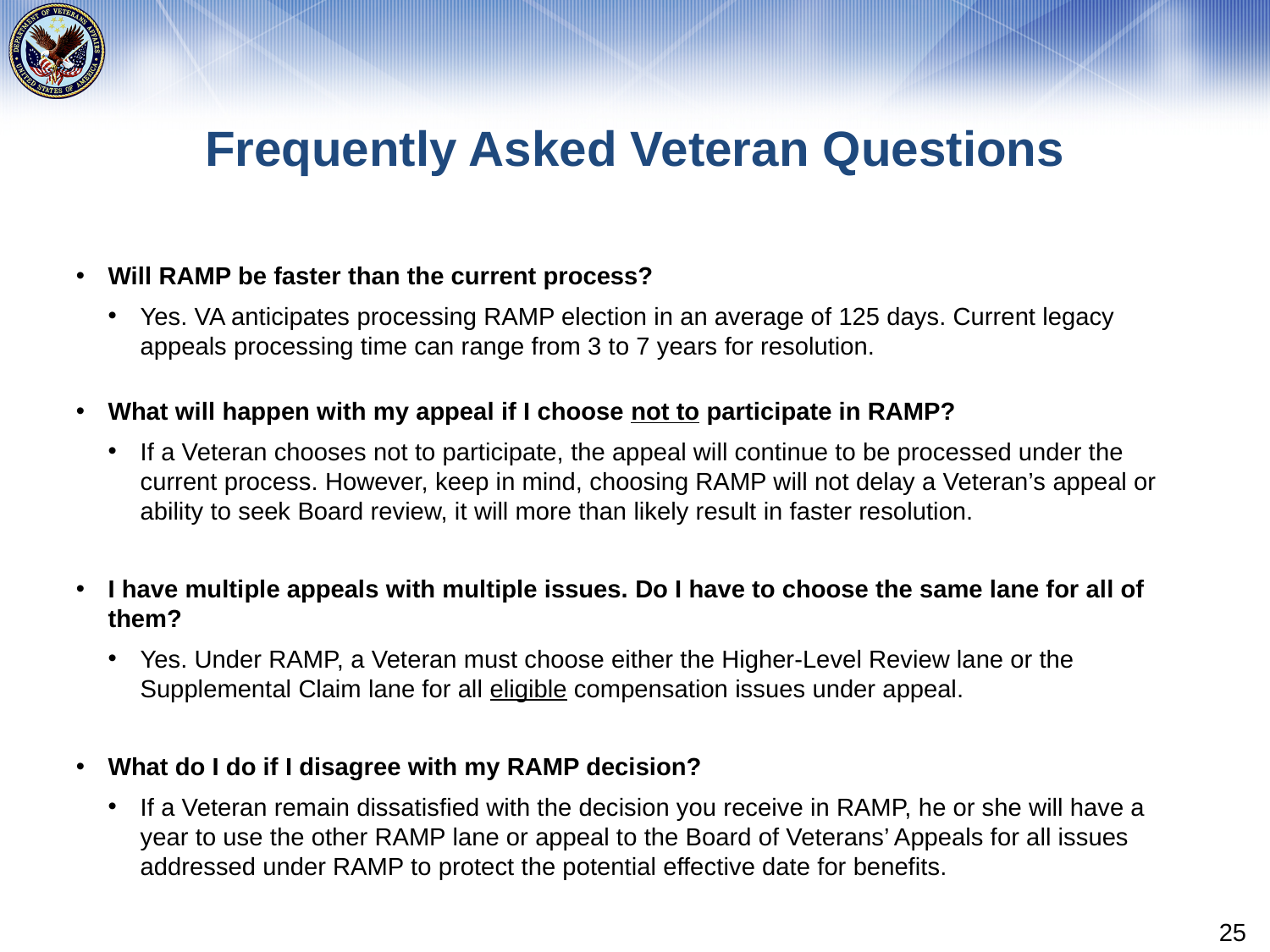

# Frequently Asked Veteran Questions
Will RAMP be faster than the current process?
Yes. VA anticipates processing RAMP election in an average of 125 days. Current legacy appeals processing time can range from 3 to 7 years for resolution.

What will happen with my appeal if I choose not to participate in RAMP?
If a Veteran chooses not to participate, the appeal will continue to be processed under the current process. However, keep in mind, choosing RAMP will not delay a Veteran’s appeal or ability to seek Board review, it will more than likely result in faster resolution.

I have multiple appeals with multiple issues. Do I have to choose the same lane for all of them?
Yes. Under RAMP, a Veteran must choose either the Higher-Level Review lane or the Supplemental Claim lane for all eligible compensation issues under appeal.

What do I do if I disagree with my RAMP decision?
If a Veteran remain dissatisfied with the decision you receive in RAMP, he or she will have a year to use the other RAMP lane or appeal to the Board of Veterans’ Appeals for all issues addressed under RAMP to protect the potential effective date for benefits.
25
25